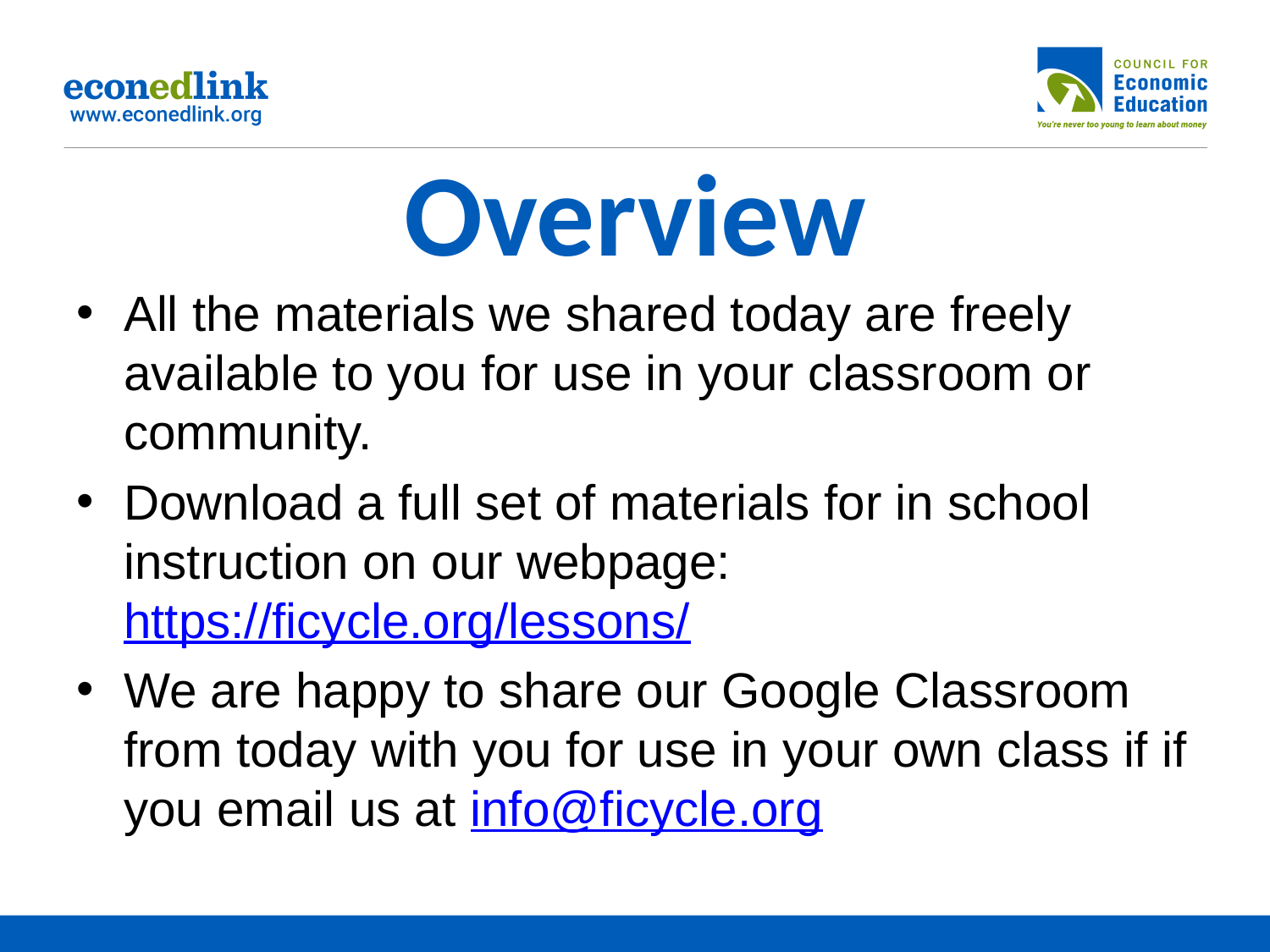

# Overview
All the materials we shared today are freely available to you for use in your classroom or community.
Download a full set of materials for in school instruction on our webpage:
https://ficycle.org/lessons/
We are happy to share our Google Classroom from today with you for use in your own class if if you email us at info@ficycle.org